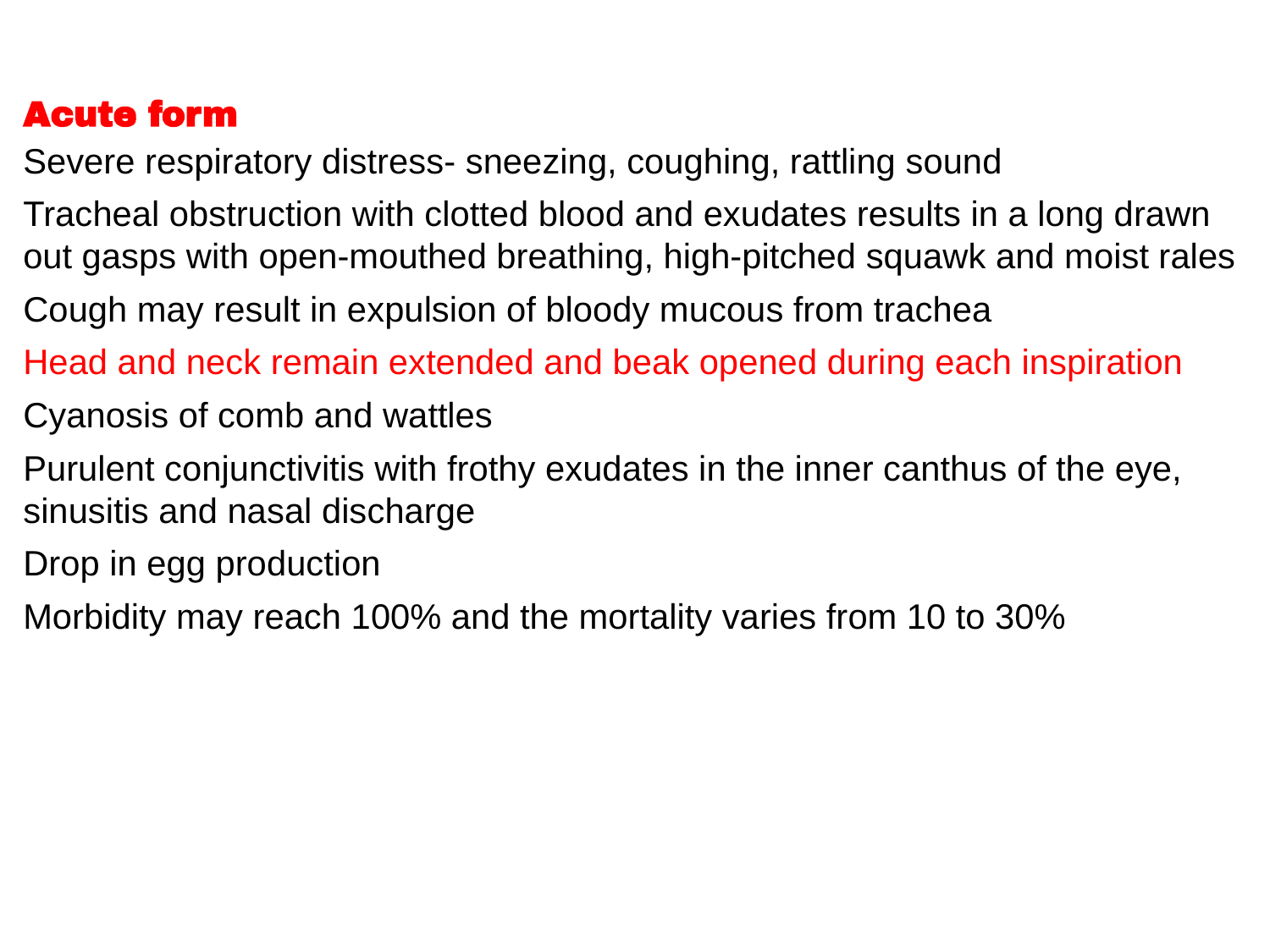

Acute form
Severe respiratory distress- sneezing, coughing, rattling sound
Tracheal obstruction with clotted blood and exudates results in a long drawn out gasps with open-mouthed breathing, high-pitched squawk and moist rales
Cough may result in expulsion of bloody mucous from trachea
Head and neck remain extended and beak opened during each inspiration
Cyanosis of comb and wattles
Purulent conjunctivitis with frothy exudates in the inner canthus of the eye, sinusitis and nasal discharge
Drop in egg production
Morbidity may reach 100% and the mortality varies from 10 to 30%